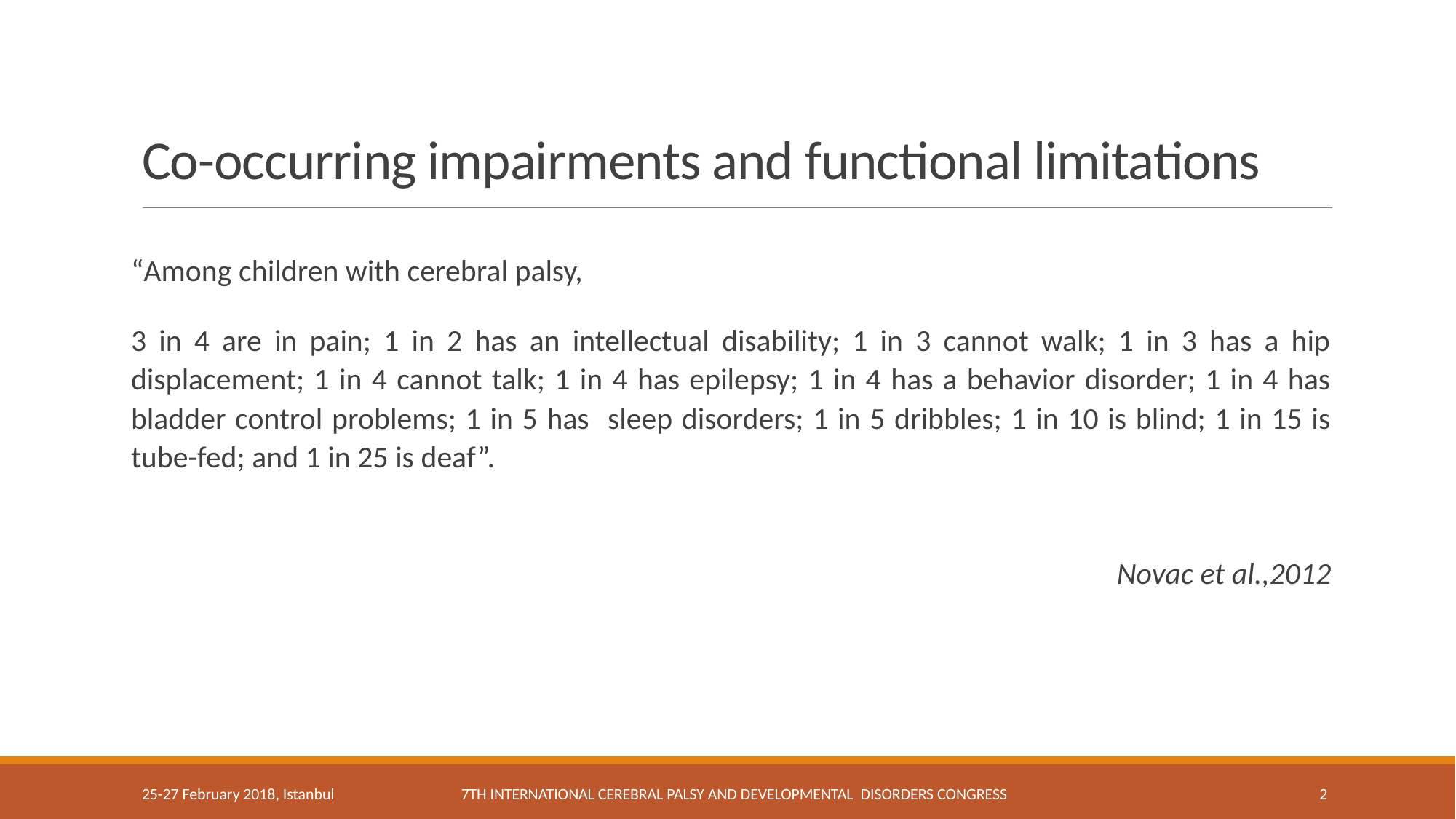

# Co-occurring impairments and functional limitations
“Among children with cerebral palsy,
3 in 4 are in pain; 1 in 2 has an intellectual disability; 1 in 3 cannot walk; 1 in 3 has a hip displacement; 1 in 4 cannot talk; 1 in 4 has epilepsy; 1 in 4 has a behavior disorder; 1 in 4 has bladder control problems; 1 in 5 has  sleep disorders; 1 in 5 dribbles; 1 in 10 is blind; 1 in 15 is tube-fed; and 1 in 25 is deaf”.

Novac et al.,2012
25-27 February 2018, Istanbul
7th International Cerebral Palsy and DevelopmentAL  Disorders Congress
2